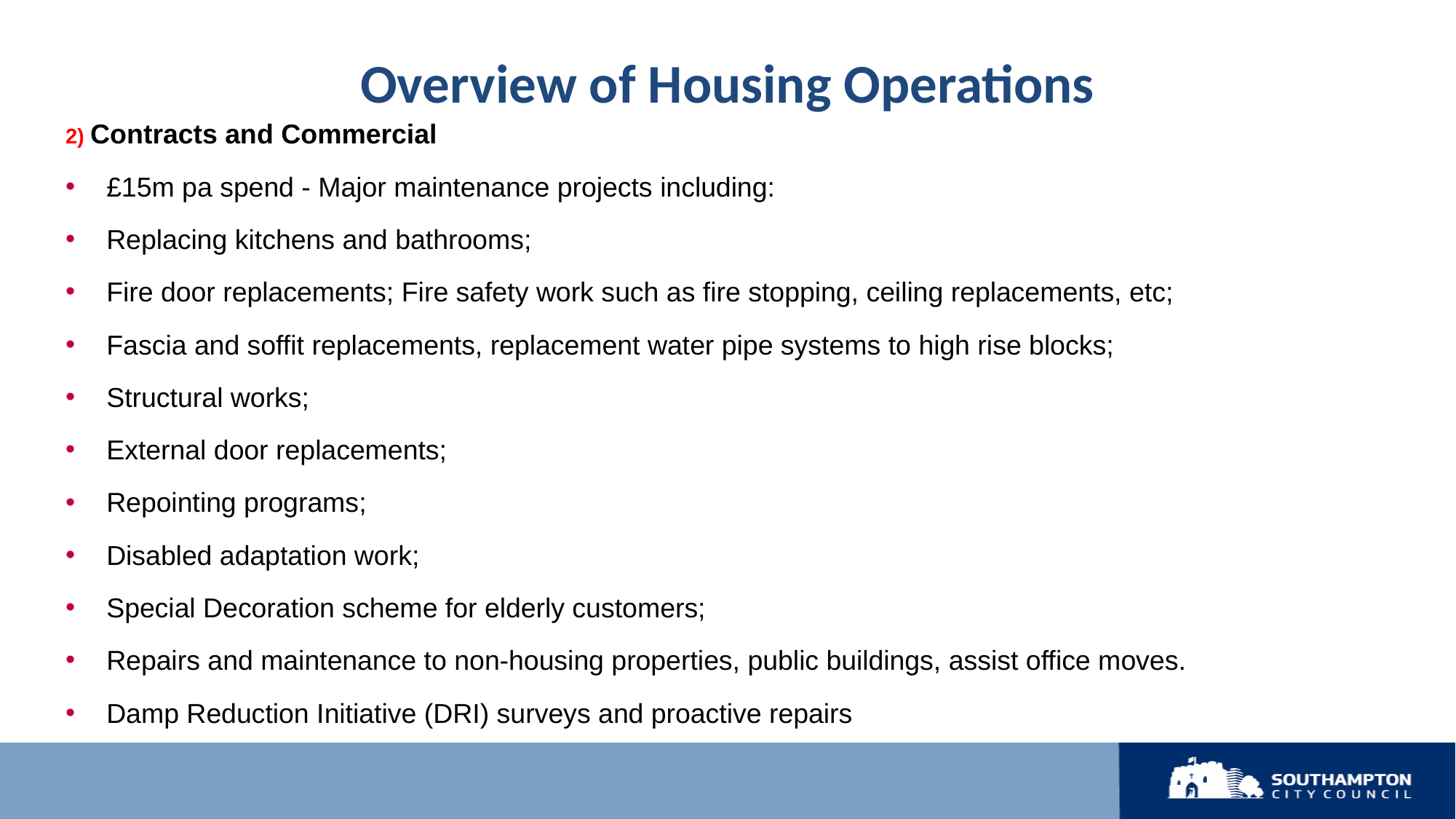

# Overview of Housing Operations
2) Contracts and Commercial
£15m pa spend - Major maintenance projects including:
Replacing kitchens and bathrooms;
Fire door replacements; Fire safety work such as fire stopping, ceiling replacements, etc;
Fascia and soffit replacements, replacement water pipe systems to high rise blocks;
Structural works;
External door replacements;
Repointing programs;
Disabled adaptation work;
Special Decoration scheme for elderly customers;
Repairs and maintenance to non-housing properties, public buildings, assist office moves.
Damp Reduction Initiative (DRI) surveys and proactive repairs